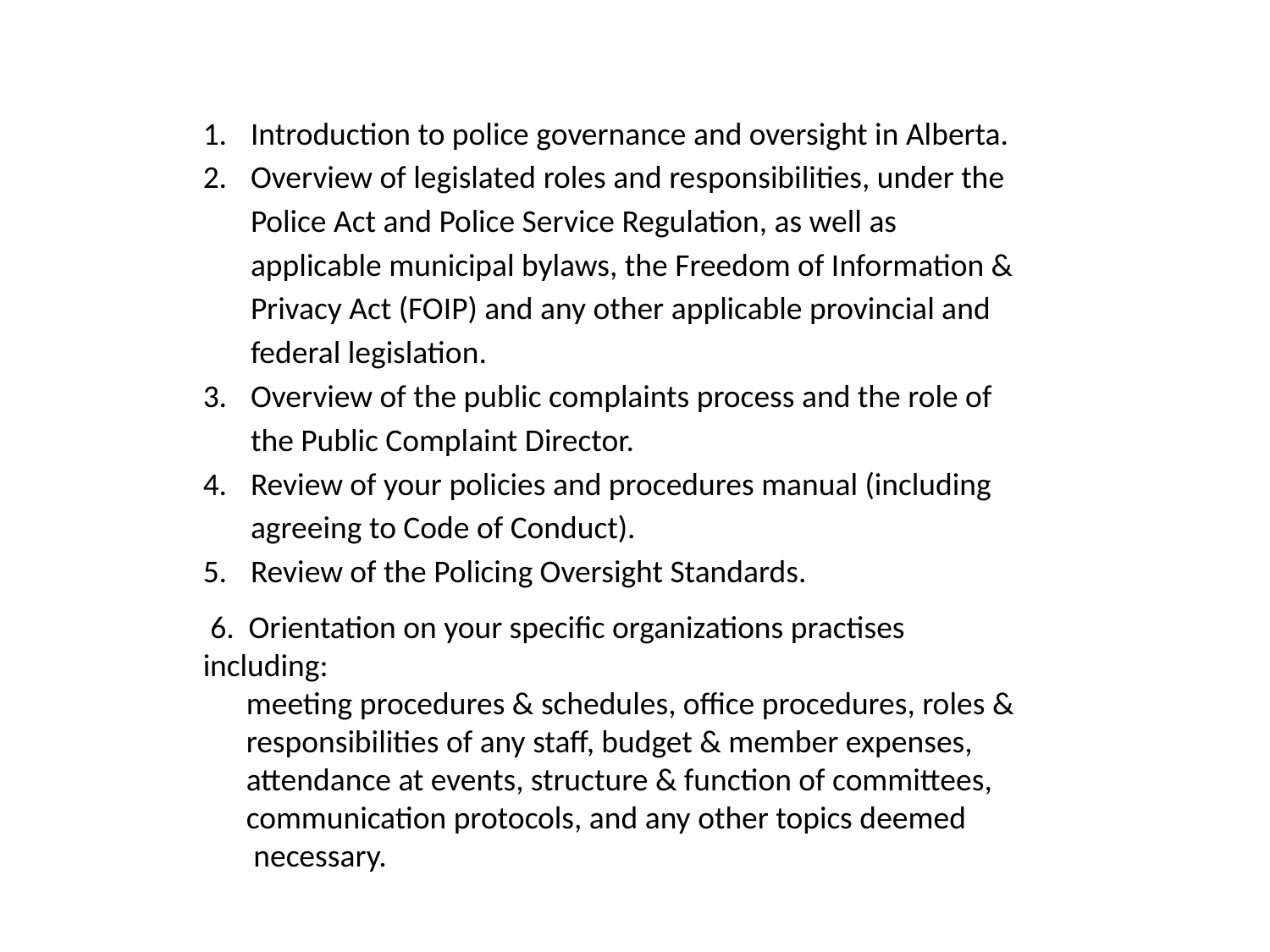

Introduction to police governance and oversight in Alberta.
Overview of legislated roles and responsibilities, under the Police Act and Police Service Regulation, as well as applicable municipal bylaws, the Freedom of Information & Privacy Act (FOIP) and any other applicable provincial and federal legislation.
Overview of the public complaints process and the role of the Public Complaint Director.
Review of your policies and procedures manual (including agreeing to Code of Conduct).
Review of the Policing Oversight Standards.
 6.  Orientation on your specific organizations practises including:
      meeting procedures & schedules, office procedures, roles &
      responsibilities of any staff, budget & member expenses,
      attendance at events, structure & function of committees,
      communication protocols, and any other topics deemed
       necessary.